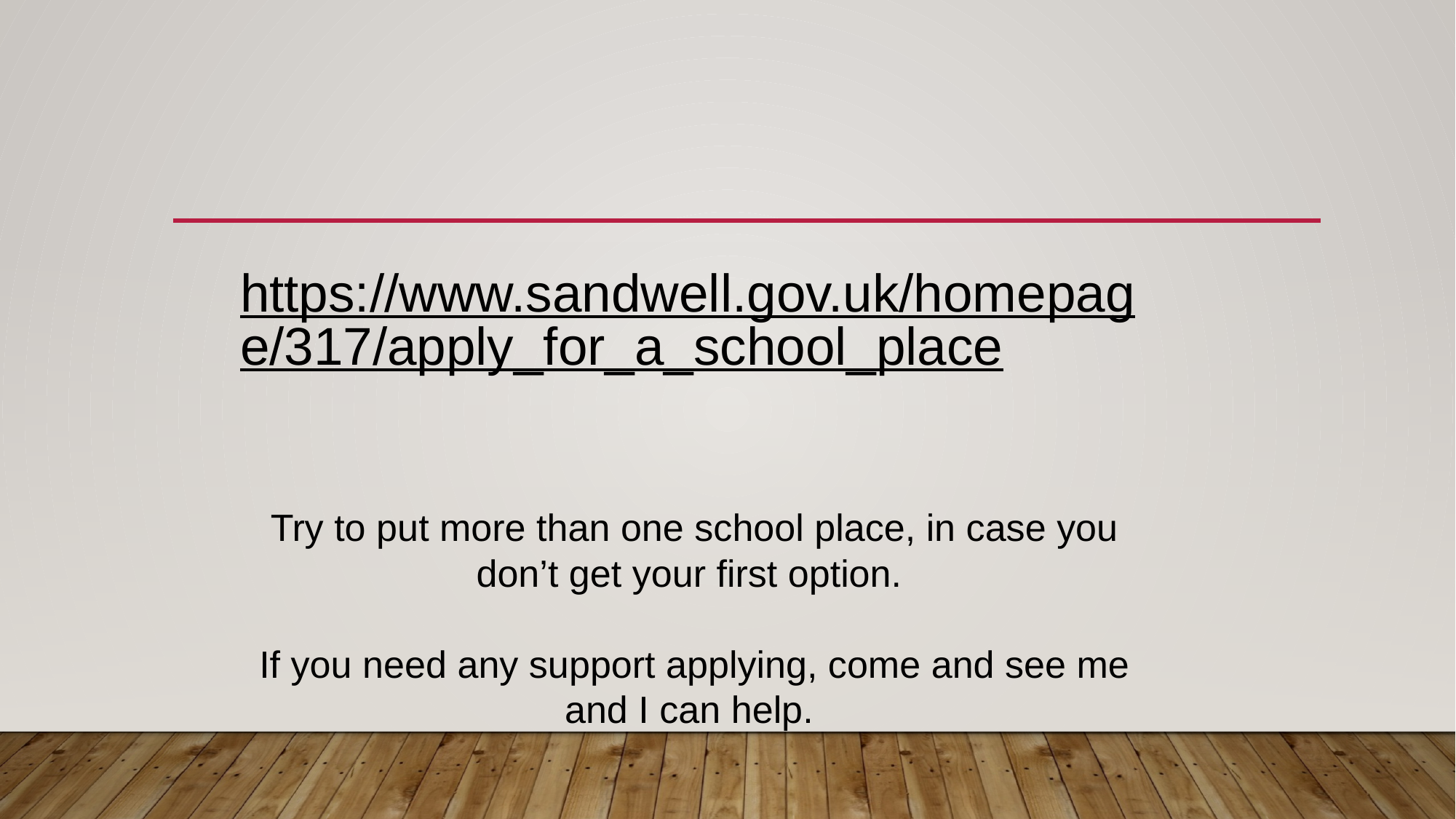

https://www.sandwell.gov.uk/homepage/317/apply_for_a_school_place

Try to put more than one school place, in case you don’t get your first option.

If you need any support applying, come and see me and I can help.